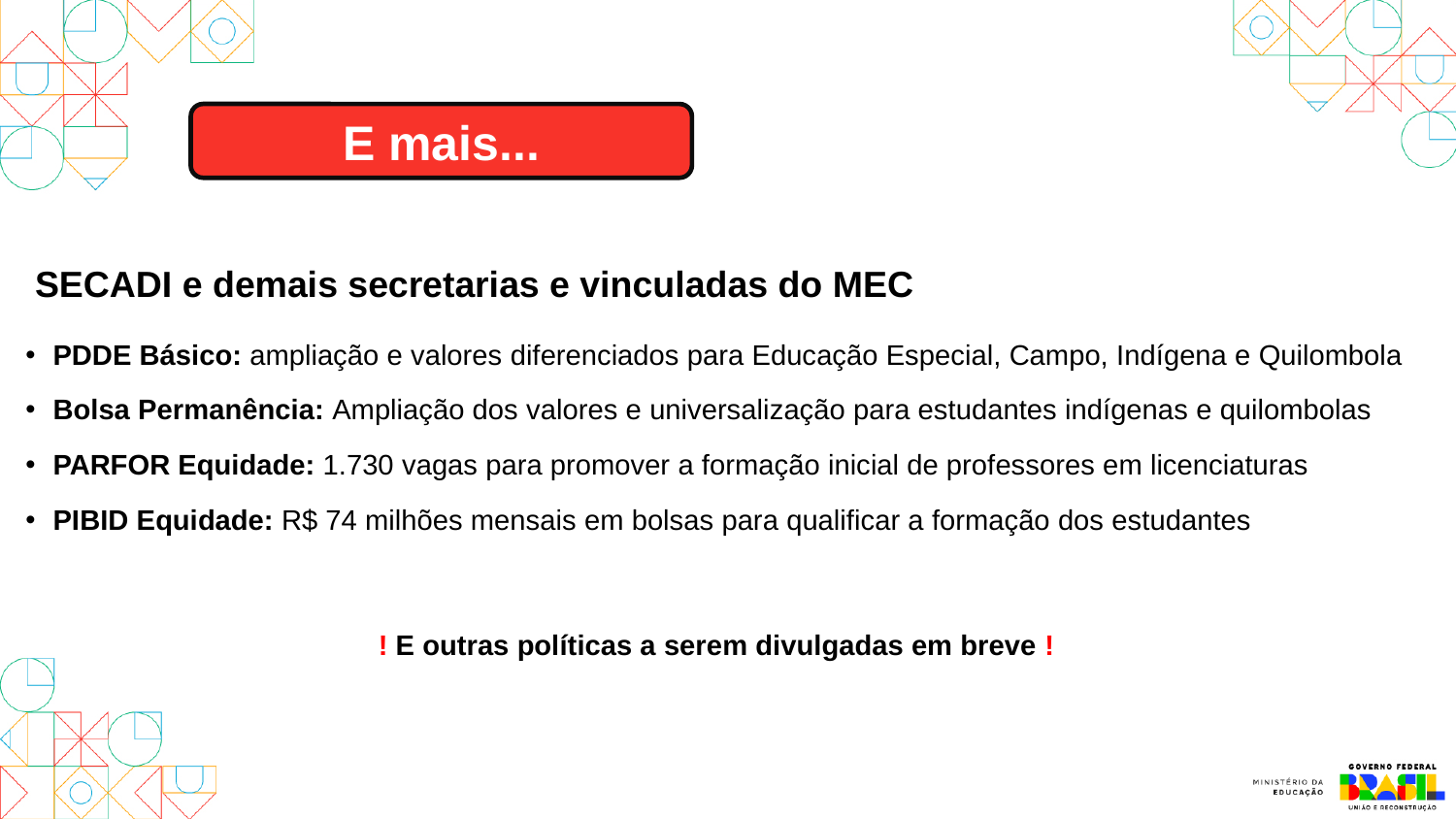

E mais...
SECADI e demais secretarias e vinculadas do MEC
PDDE Básico: ampliação e valores diferenciados para Educação Especial, Campo, Indígena e Quilombola
Bolsa Permanência: Ampliação dos valores e universalização para estudantes indígenas e quilombolas
PARFOR Equidade: 1.730 vagas para promover a formação inicial de professores em licenciaturas
PIBID Equidade: R$ 74 milhões mensais em bolsas para qualificar a formação dos estudantes

! E outras políticas a serem divulgadas em breve !